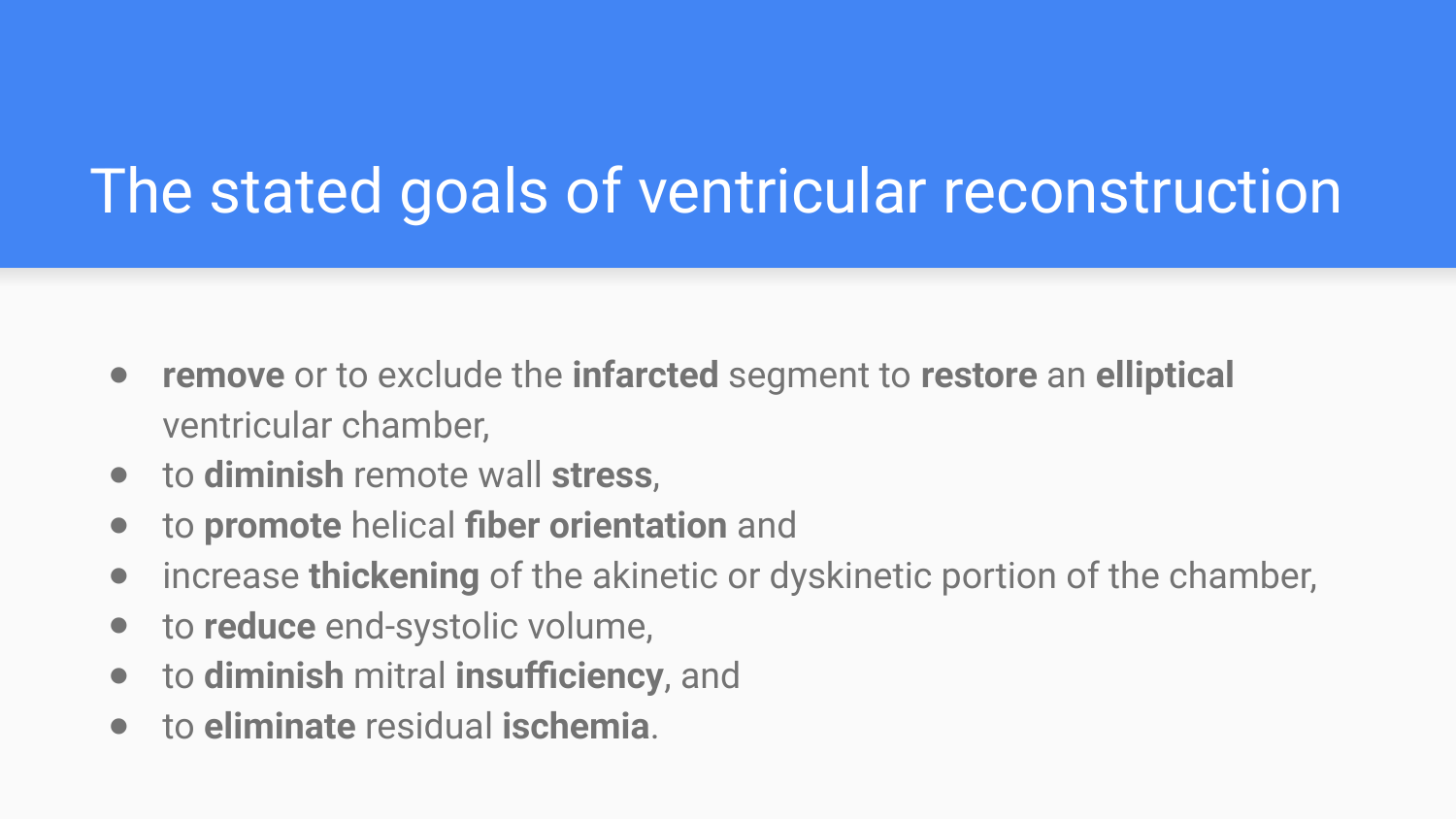

# The stated goals of ventricular reconstruction
remove or to exclude the infarcted segment to restore an elliptical ventricular chamber,
to diminish remote wall stress,
to promote helical fiber orientation and
increase thickening of the akinetic or dyskinetic portion of the chamber,
to reduce end-systolic volume,
to diminish mitral insufficiency, and
to eliminate residual ischemia.